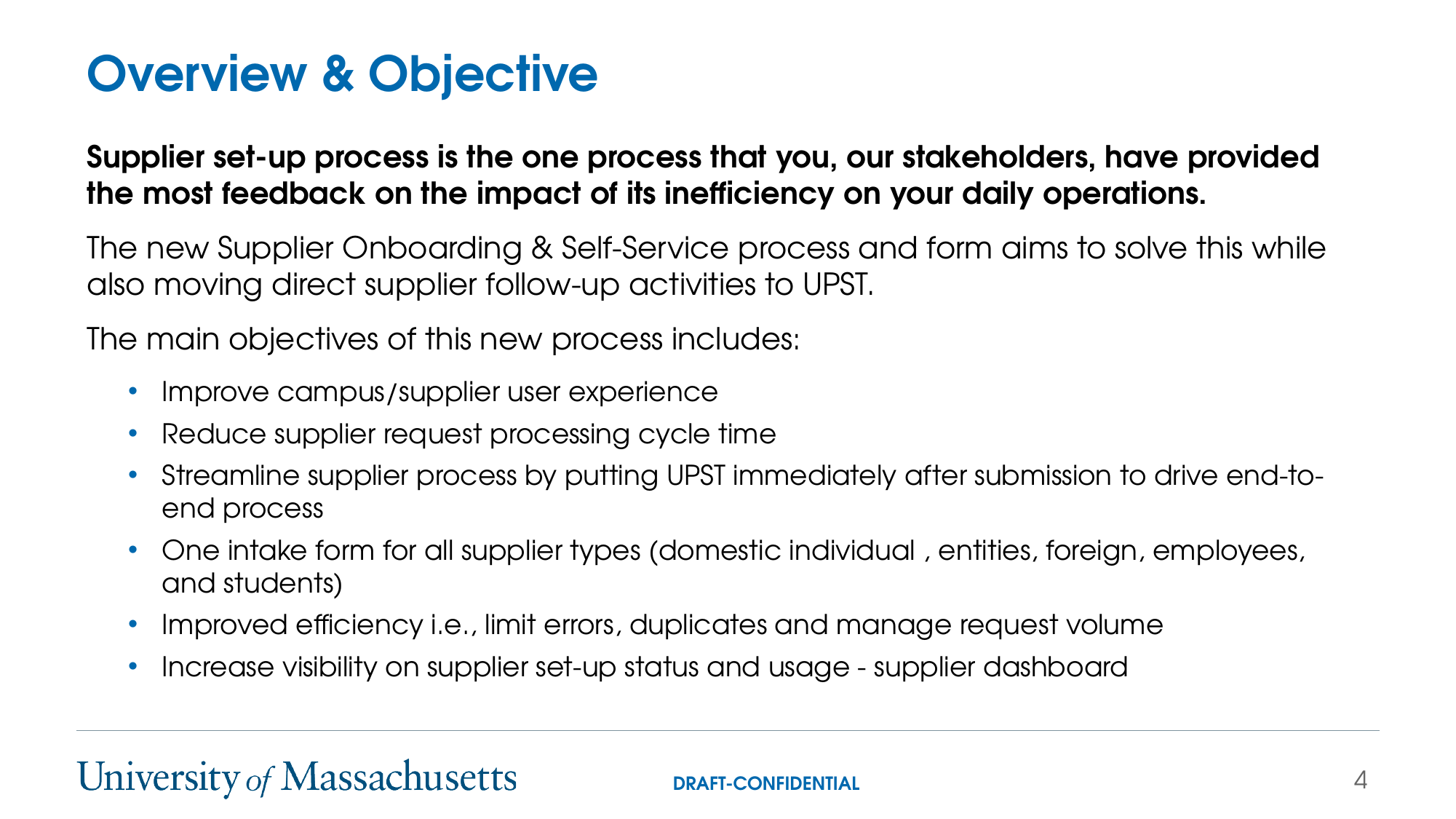

# Overview & Objective
Supplier set-up process is the one process that you, our stakeholders, have provided the most feedback on the impact of its inefficiency on your daily operations.
The new Supplier Onboarding & Self-Service process and form aims to solve this while also moving direct supplier follow-up activities to UPST.
The main objectives of this new process includes:
Improve campus/supplier user experience
Reduce supplier request processing cycle time
Streamline supplier process by putting UPST immediately after submission to drive end-to-end process
One intake form for all supplier types (domestic individual , entities, foreign, employees, and students)
Improved efficiency i.e., limit errors, duplicates and manage request volume
Increase visibility on supplier set-up status and usage - supplier dashboard
4
DRAFT-CONFIDENTIAL